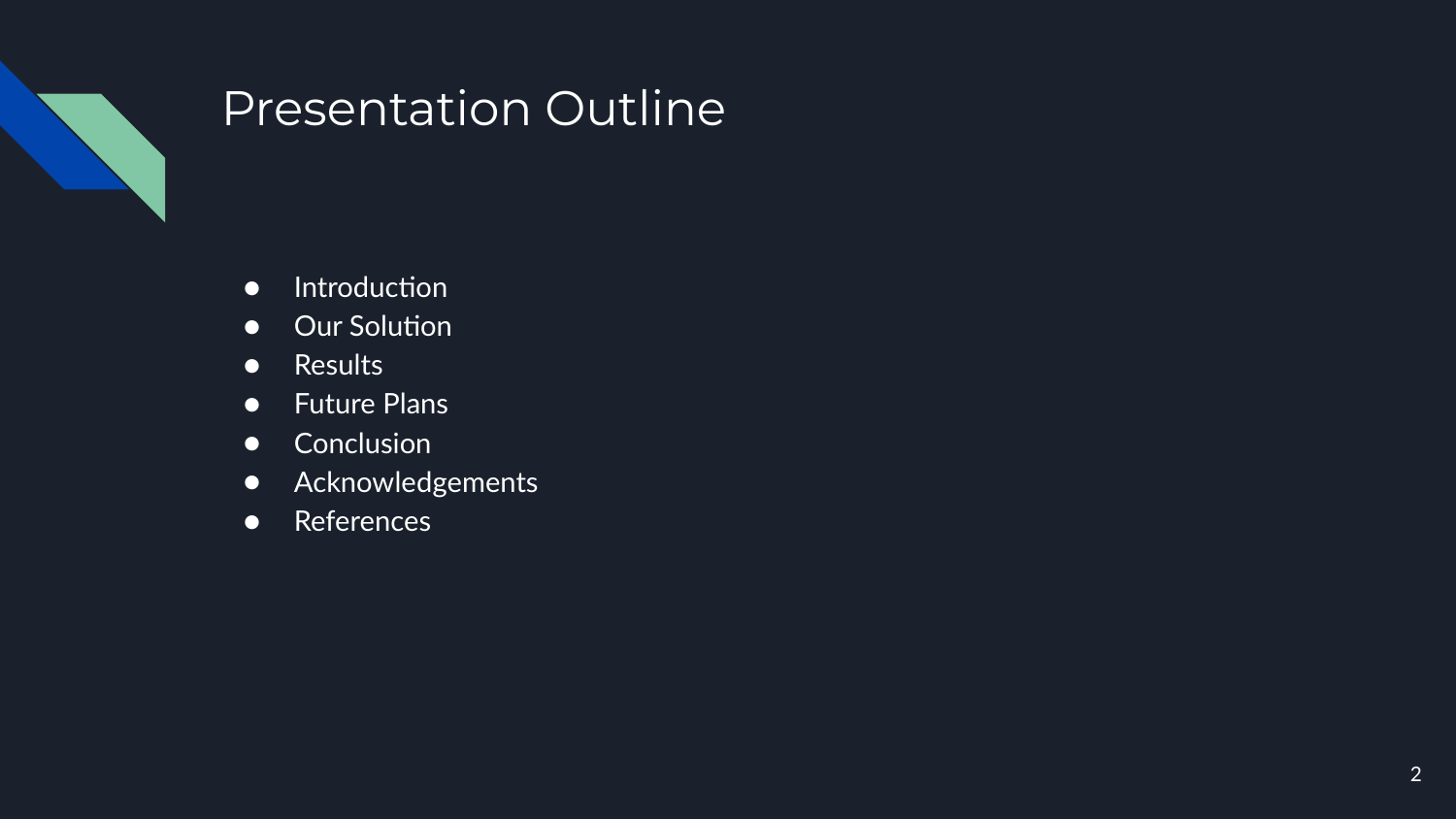

# Presentation Outline
Introduction
Our Solution
Results
Future Plans
Conclusion
Acknowledgements
References
2